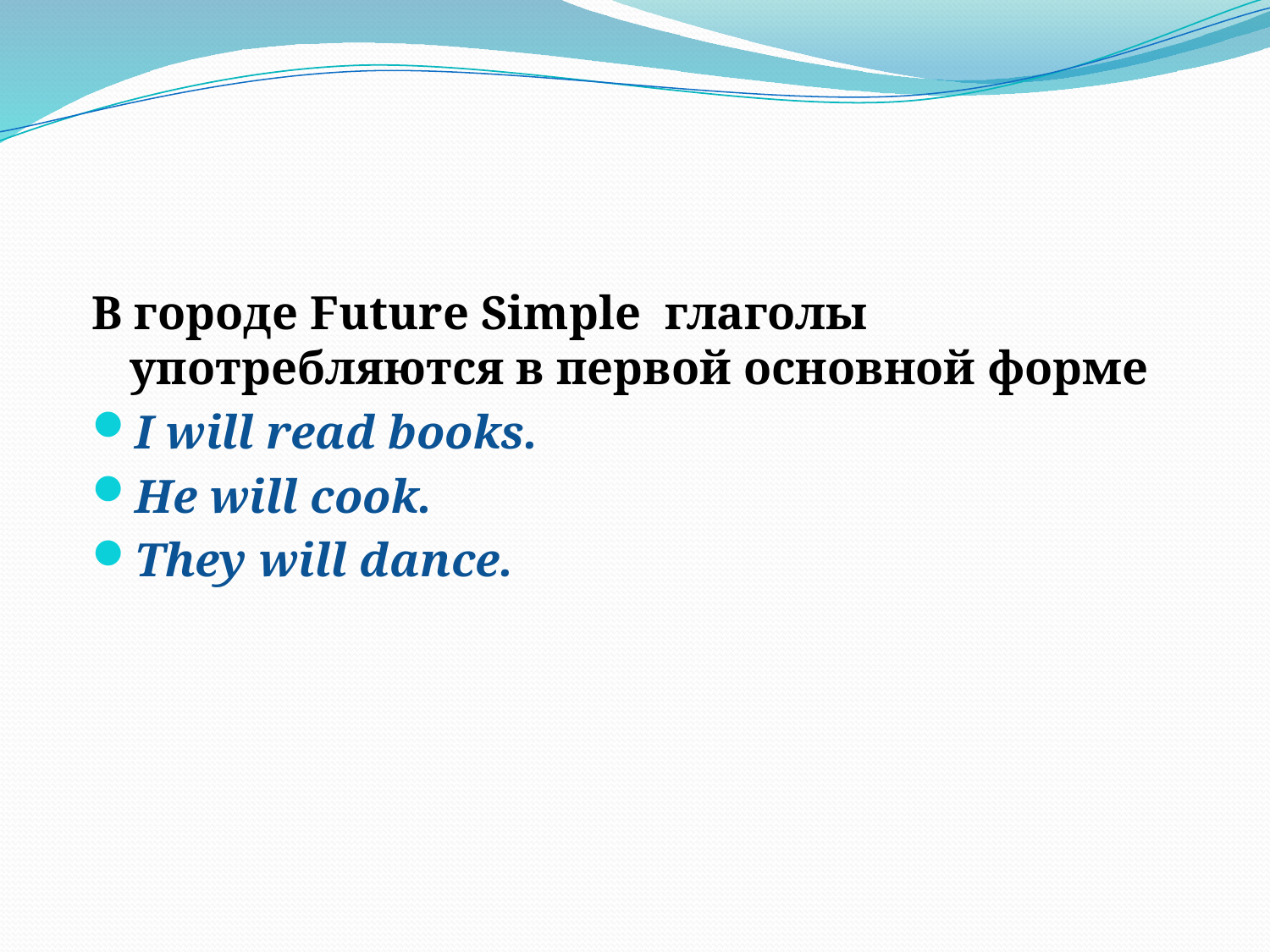

#
В городе Future Simple  глаголы употребляются в первой основной форме
I will read books.
He will cook.
They will dance.